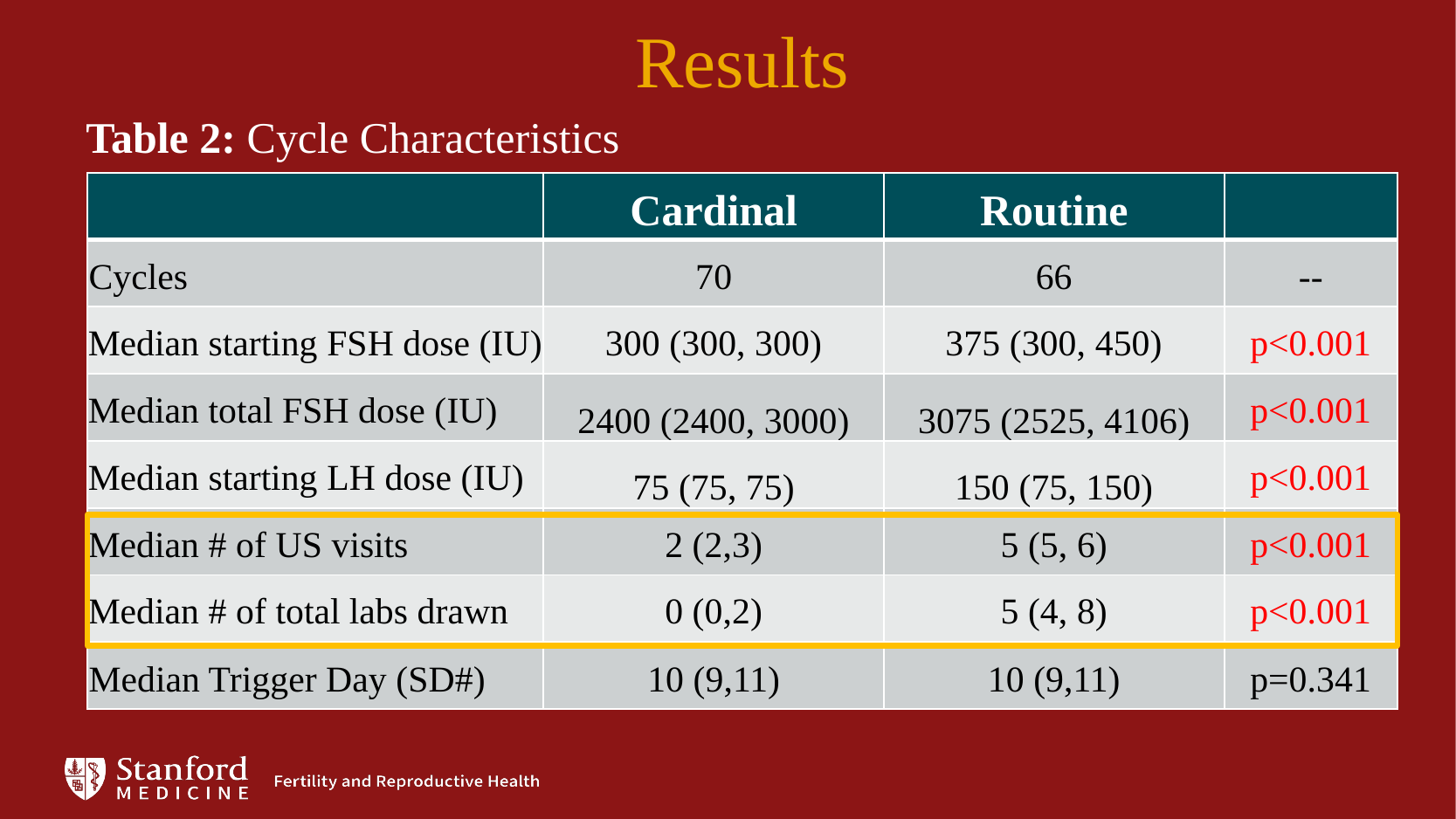

Results
Table 2: Cycle Characteristics
|  | Cardinal | Routine |  |
| --- | --- | --- | --- |
| Cycles | 70 | 66 | -- |
| Median starting FSH dose (IU) | 300 (300, 300) | 375 (300, 450) | p<0.001 |
| Median total FSH dose (IU) | 2400 (2400, 3000) | 3075 (2525, 4106) | p<0.001 |
| Median starting LH dose (IU) | 75 (75, 75) | 150 (75, 150) | p<0.001 |
| Median # of US visits | 2 (2,3) | 5 (5, 6) | p<0.001 |
| Median # of total labs drawn | 0 (0,2) | 5 (4, 8) | p<0.001 |
| Median Trigger Day (SD#) | 10 (9,11) | 10 (9,11) | p=0.341 |